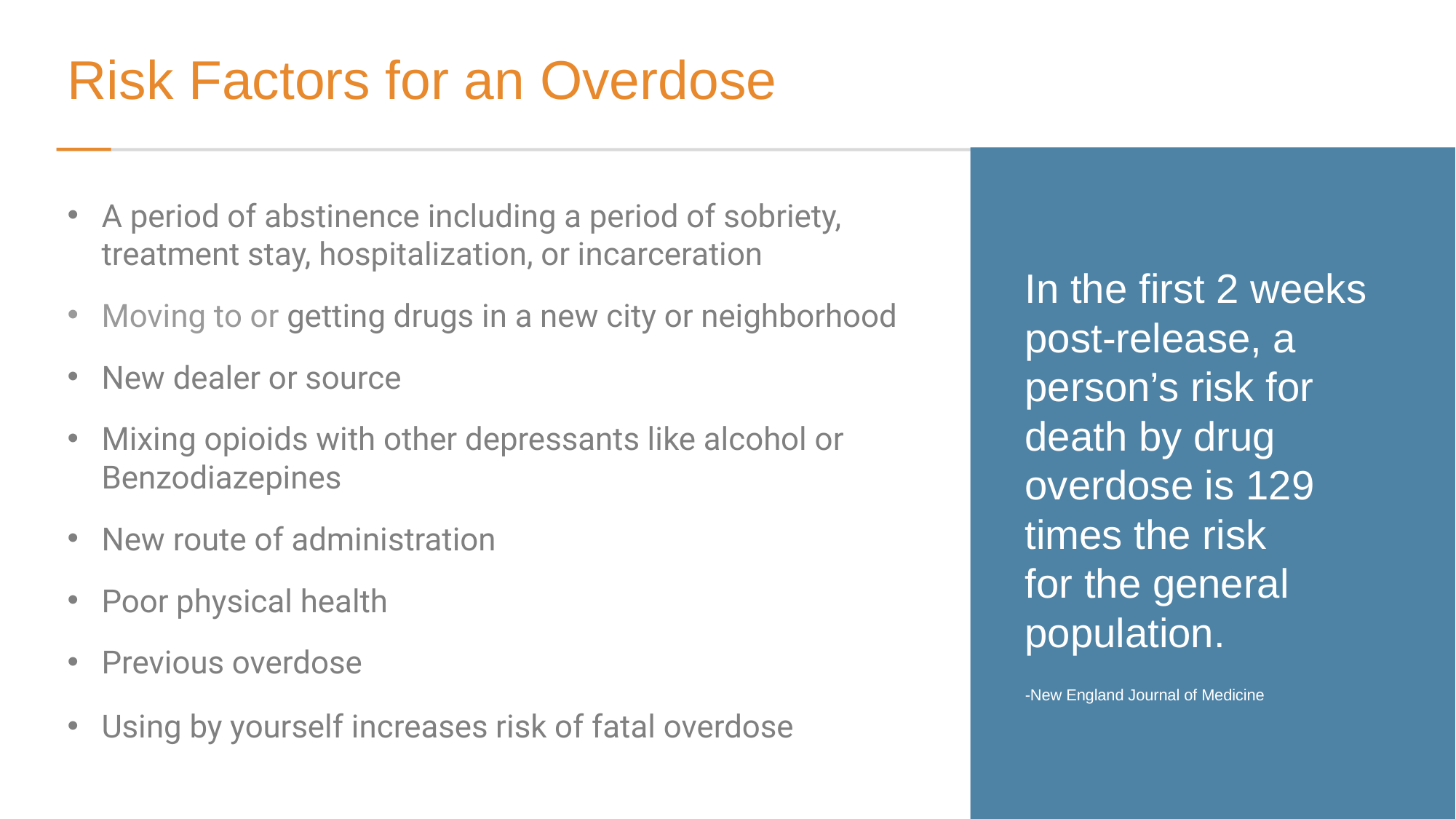

# Risk Factors for an Overdose
In the first 2 weeks post-release, a person’s risk for death by drug overdose is 129 times the risk
for the general population.

-New England Journal of Medicine
A period of abstinence including a period of sobriety, treatment stay, hospitalization, or incarceration
Moving to or getting drugs in a new city or neighborhood
New dealer or source
Mixing opioids with other depressants like alcohol or Benzodiazepines
New route of administration
Poor physical health
Previous overdose
Using by yourself increases risk of fatal overdose
17